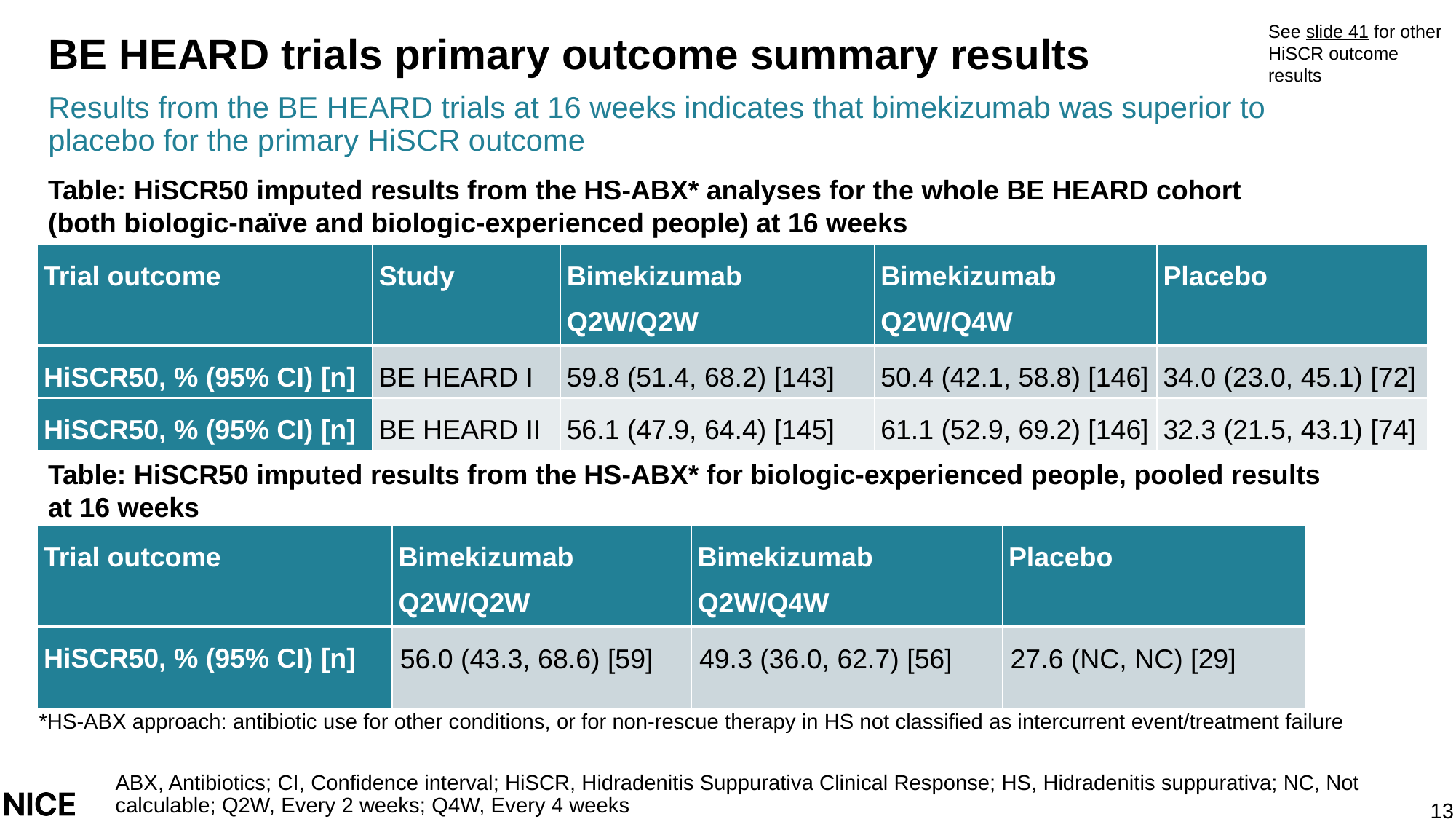

See slide 41 for other HiSCR outcome results
# BE HEARD trials primary outcome summary results
Results from the BE HEARD trials at 16 weeks indicates that bimekizumab was superior to placebo for the primary HiSCR outcome

Table: HiSCR50 imputed results from the HS-ABX* analyses for the whole BE HEARD cohort (both biologic-naïve and biologic-experienced people) at 16 weeks
| Trial outcome | Study | Bimekizumab Q2W/Q2W | Bimekizumab Q2W/Q4W | Placebo |
| --- | --- | --- | --- | --- |
| HiSCR50, % (95% CI) [n] | BE HEARD I | 59.8 (51.4, 68.2) [143] | 50.4 (42.1, 58.8) [146] | 34.0 (23.0, 45.1) [72] |
| HiSCR50, % (95% CI) [n] | BE HEARD II | 56.1 (47.9, 64.4) [145] | 61.1 (52.9, 69.2) [146] | 32.3 (21.5, 43.1) [74] |
Table: HiSCR50 imputed results from the HS-ABX* for biologic-experienced people, pooled results at 16 weeks
| Trial outcome | Bimekizumab Q2W/Q2W | Bimekizumab Q2W/Q4W | Placebo |
| --- | --- | --- | --- |
| HiSCR50, % (95% CI) [n] | 56.0 (43.3, 68.6) [59] | 49.3 (36.0, 62.7) [56] | 27.6 (NC, NC) [29] |
*HS-ABX approach: antibiotic use for other conditions, or for non-rescue therapy in HS not classified as intercurrent event/treatment failure
ABX, Antibiotics; CI, Confidence interval; HiSCR, Hidradenitis Suppurativa Clinical Response; HS, Hidradenitis suppurativa; NC, Not calculable; Q2W, Every 2 weeks; Q4W, Every 4 weeks